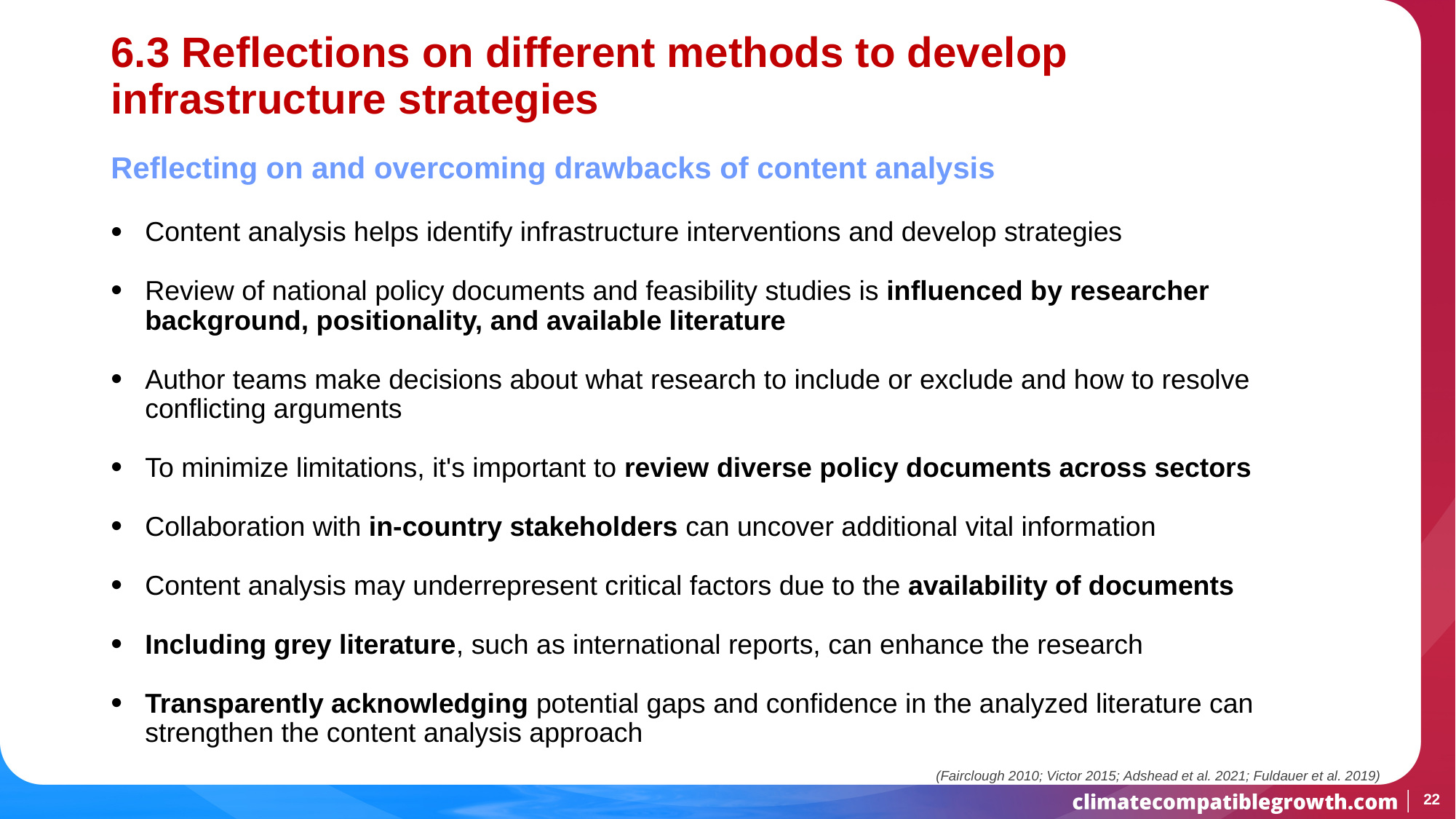

# 6.3 Reflections on different methods to develop infrastructure strategies
Reflecting on and overcoming drawbacks of content analysis

Content analysis helps identify infrastructure interventions and develop strategies

Review of national policy documents and feasibility studies is influenced by researcher background, positionality, and available literature

Author teams make decisions about what research to include or exclude and how to resolve conflicting arguments

To minimize limitations, it's important to review diverse policy documents across sectors

Collaboration with in-country stakeholders can uncover additional vital information

Content analysis may underrepresent critical factors due to the availability of documents

Including grey literature, such as international reports, can enhance the research

Transparently acknowledging potential gaps and confidence in the analyzed literature can strengthen the content analysis approach
(Fairclough 2010; Victor 2015; Adshead et al. 2021; Fuldauer et al. 2019)
22